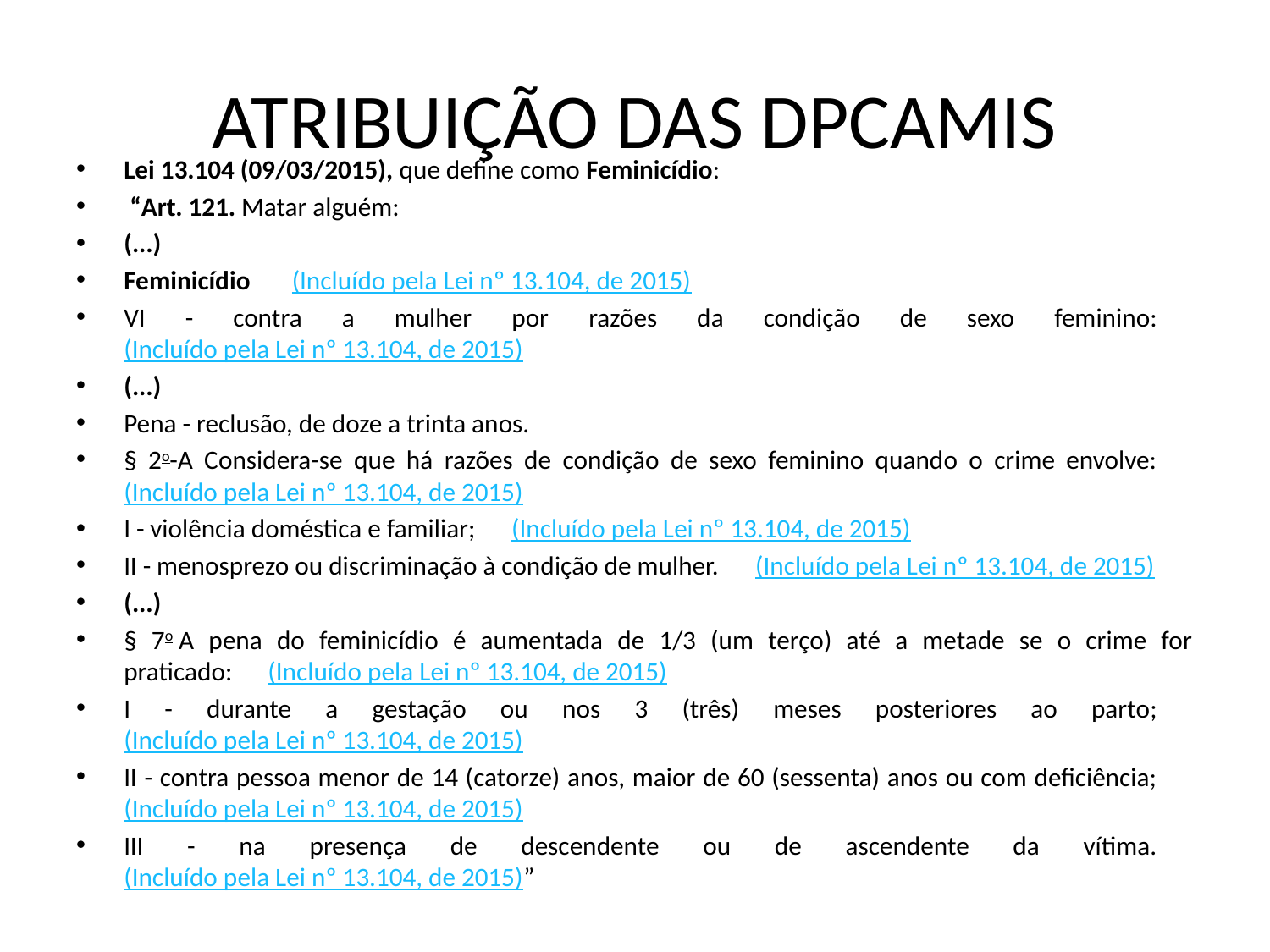

# ATRIBUIÇÃO DAS DPCAMIS
Lei 13.104 (09/03/2015), que define como Feminicídio:
 “Art. 121. Matar alguém:
(...)
Feminicídio       (Incluído pela Lei nº 13.104, de 2015)
VI - contra a mulher por razões da condição de sexo feminino:      (Incluído pela Lei nº 13.104, de 2015)
(...)
Pena - reclusão, de doze a trinta anos.
§ 2o-A Considera-se que há razões de condição de sexo feminino quando o crime envolve:      (Incluído pela Lei nº 13.104, de 2015)
I - violência doméstica e familiar;      (Incluído pela Lei nº 13.104, de 2015)
II - menosprezo ou discriminação à condição de mulher.      (Incluído pela Lei nº 13.104, de 2015)
(...)
§ 7o A pena do feminicídio é aumentada de 1/3 (um terço) até a metade se o crime for praticado:      (Incluído pela Lei nº 13.104, de 2015)
I - durante a gestação ou nos 3 (três) meses posteriores ao parto;      (Incluído pela Lei nº 13.104, de 2015)
II - contra pessoa menor de 14 (catorze) anos, maior de 60 (sessenta) anos ou com deficiência;      (Incluído pela Lei nº 13.104, de 2015)
III - na presença de descendente ou de ascendente da vítima.      (Incluído pela Lei nº 13.104, de 2015)”